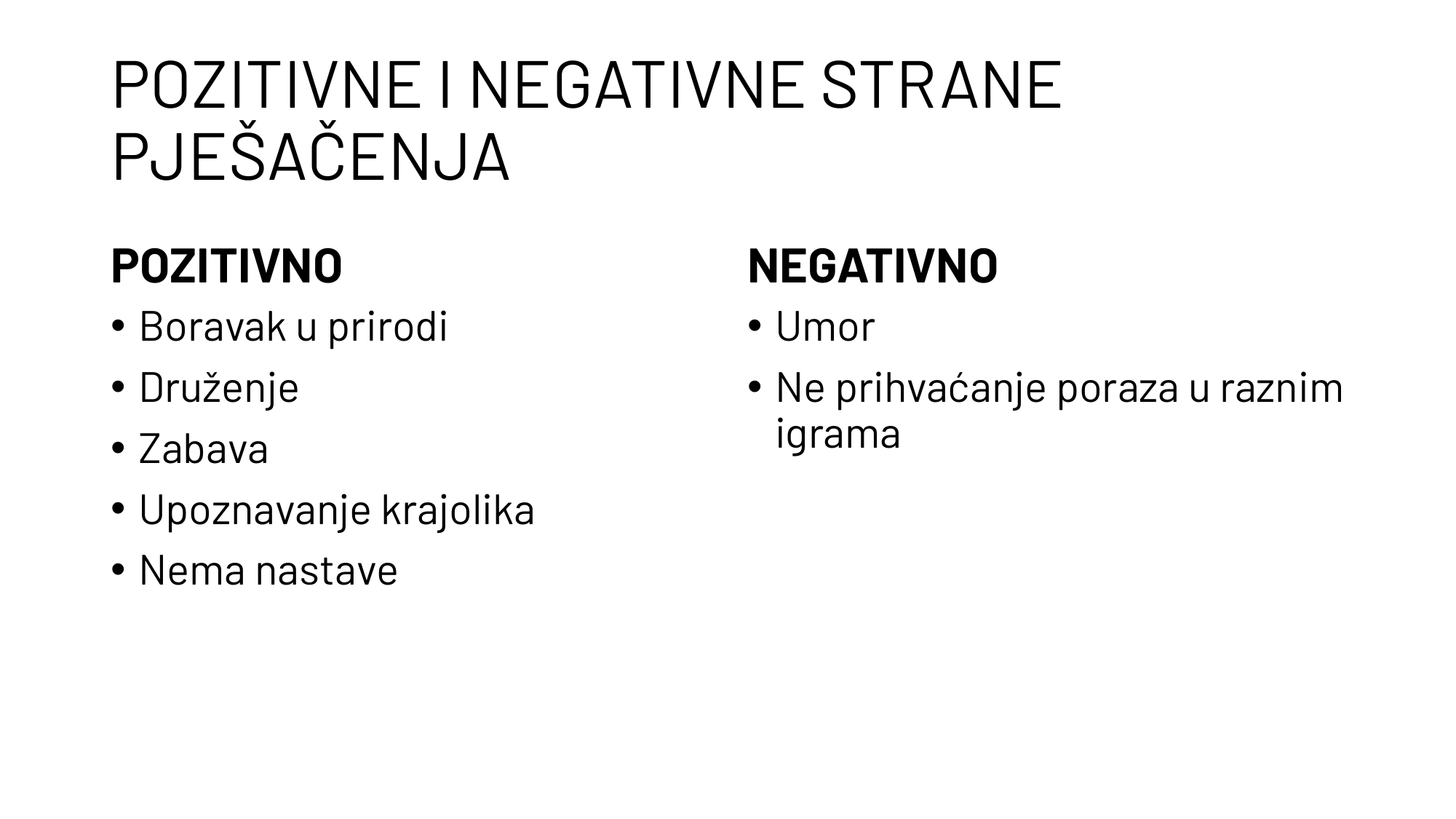

# POZITIVNE I NEGATIVNE STRANE PJEŠAČENJA
POZITIVNO
NEGATIVNO
Boravak u prirodi
Druženje
Zabava
Upoznavanje krajolika
Nema nastave

Umor
Ne prihvaćanje poraza u raznim igrama